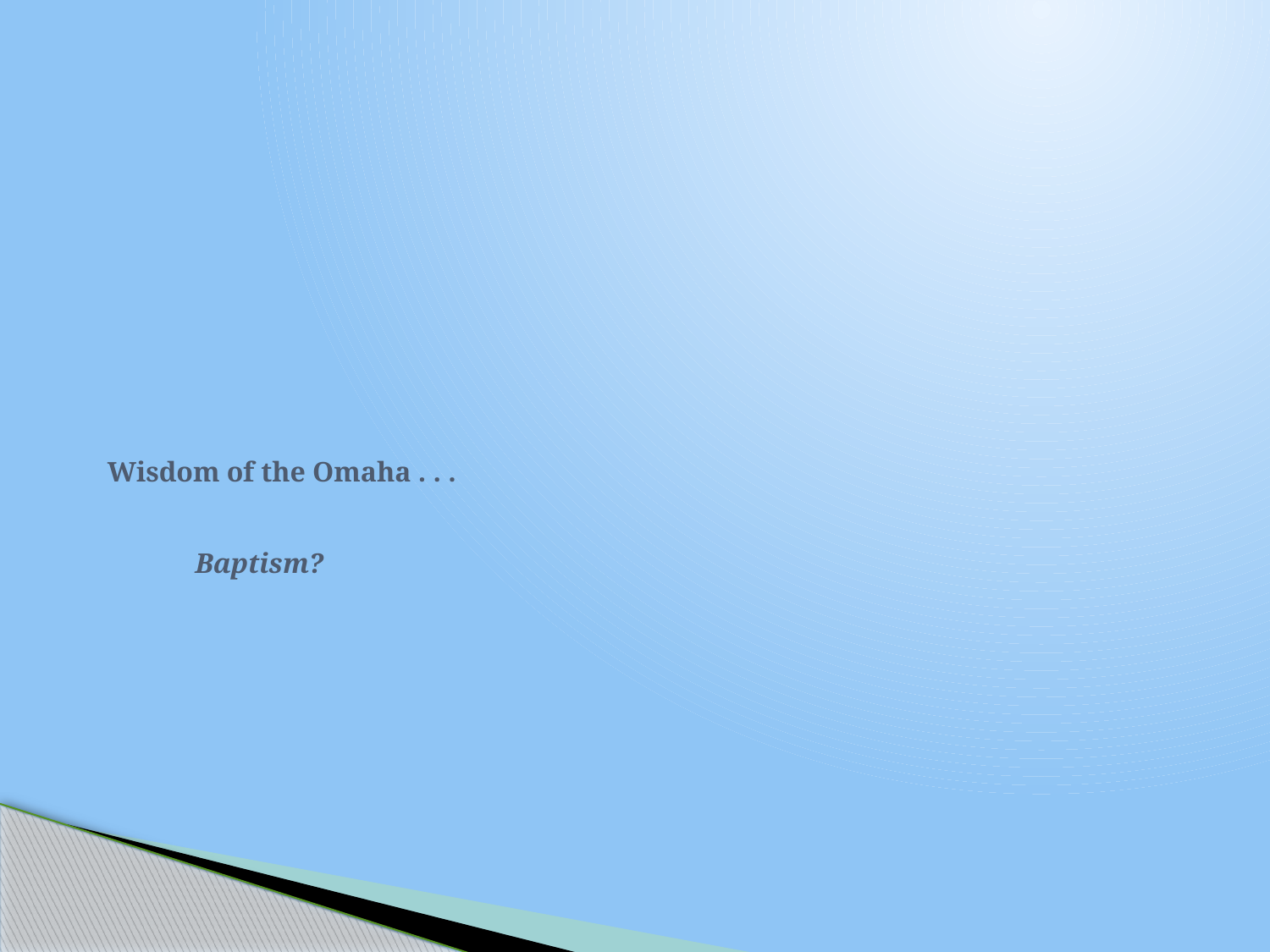

# Wisdom of the Omaha . . . Baptism?